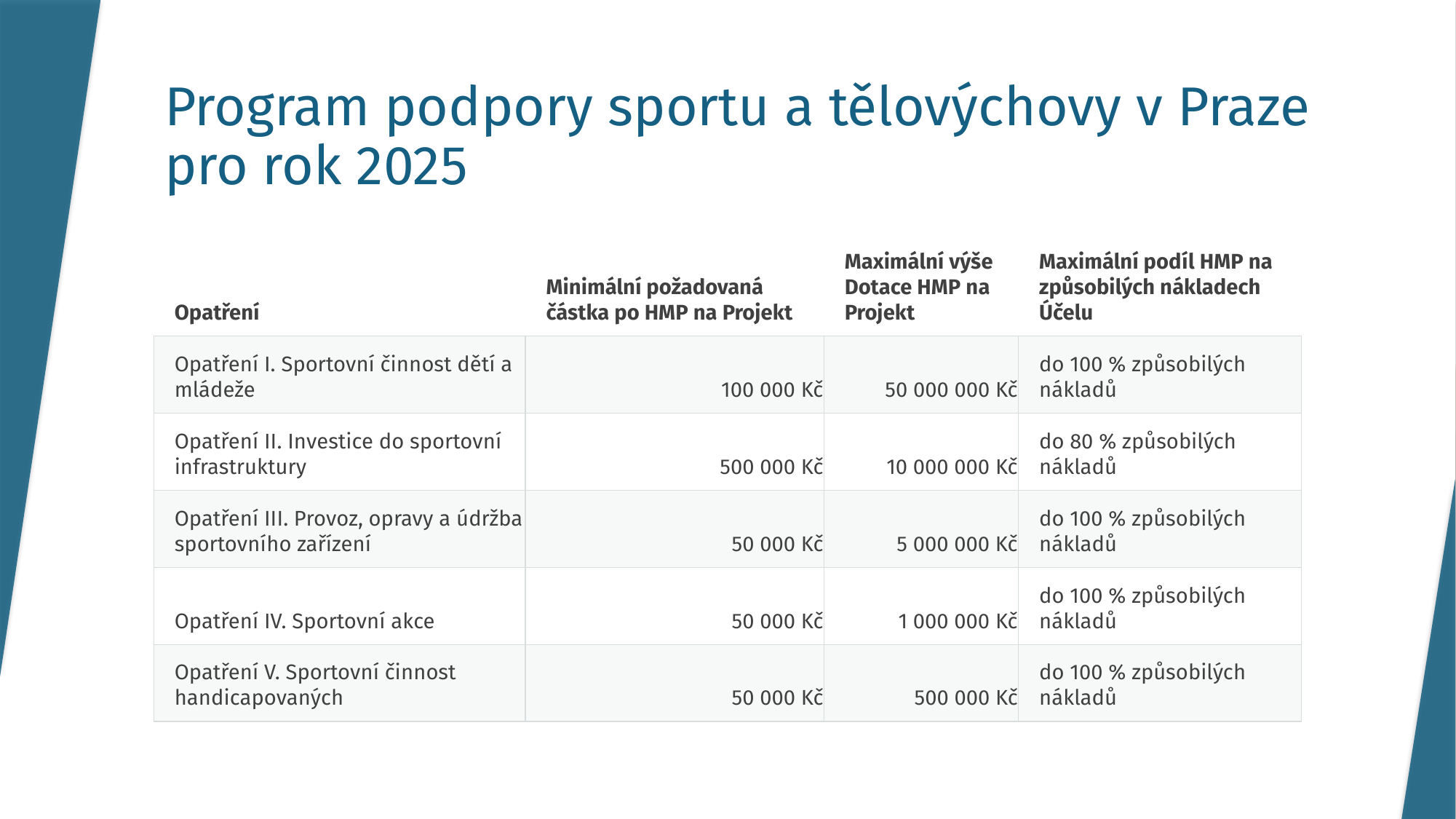

# Program podpory sportu a tělovýchovy v Praze pro rok 2025
| Opatření | Minimální požadovaná částka po HMP na Projekt | Maximální výše Dotace HMP na Projekt | Maximální podíl HMP na způsobilých nákladech Účelu |
| --- | --- | --- | --- |
| Opatření I. Sportovní činnost dětí a mládeže | 100 000 Kč | 50 000 000 Kč | do 100 % způsobilých nákladů |
| Opatření II. Investice do sportovní infrastruktury | 500 000 Kč | 10 000 000 Kč | do 80 % způsobilých nákladů |
| Opatření III. Provoz, opravy a údržba sportovního zařízení | 50 000 Kč | 5 000 000 Kč | do 100 % způsobilých nákladů |
| Opatření IV. Sportovní akce | 50 000 Kč | 1 000 000 Kč | do 100 % způsobilých nákladů |
| Opatření V. Sportovní činnost handicapovaných | 50 000 Kč | 500 000 Kč | do 100 % způsobilých nákladů |